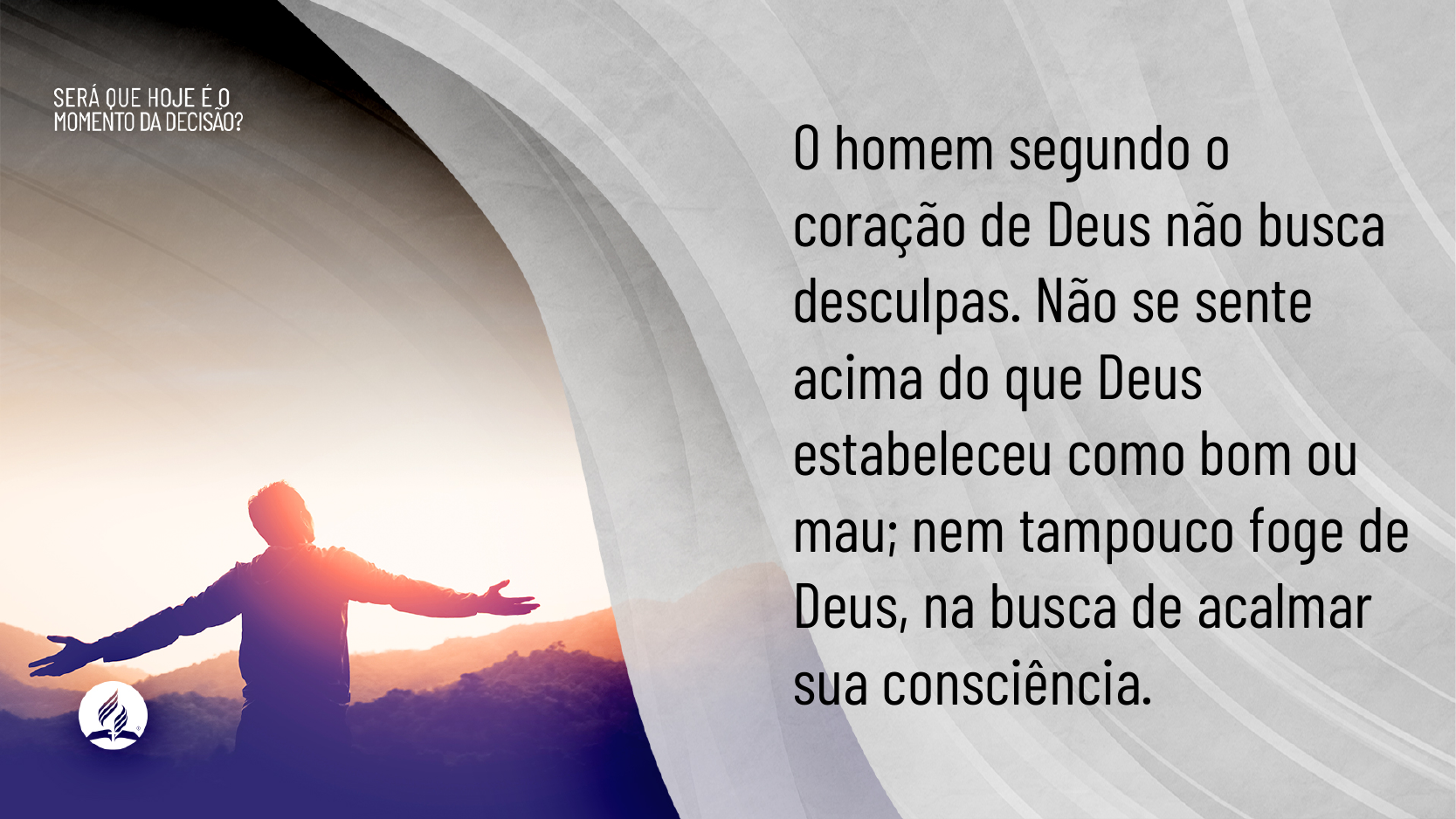

O homem segundo o coração de Deus não busca desculpas. Não se sente acima do que Deus estabeleceu como bom ou mau; nem tampouco foge de Deus, na busca de acalmar sua consciência.